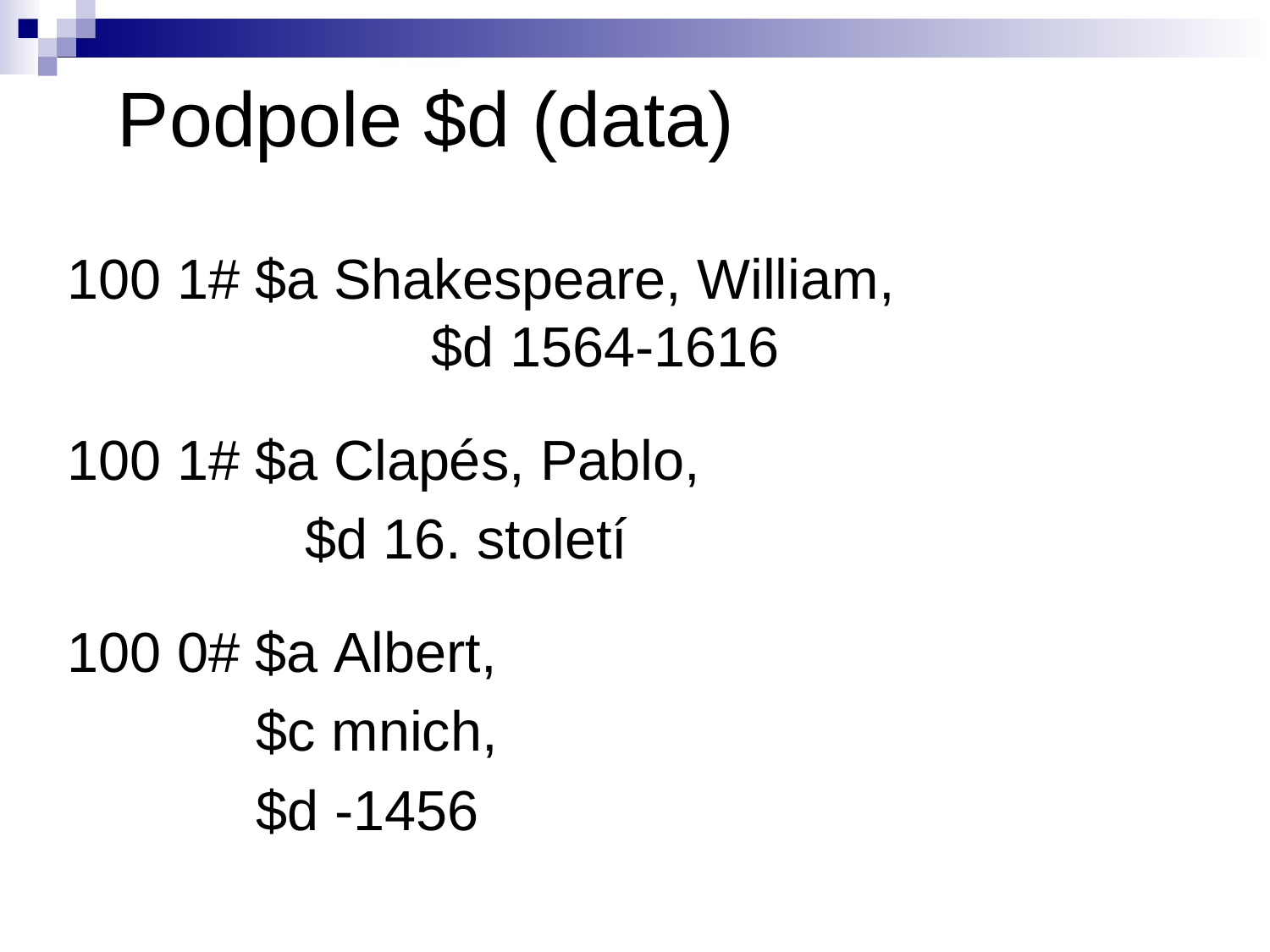

Podpole $d (data)
100 1# $a Shakespeare, William, 				    $d 1564-1616

100 1# $a Clapés, Pablo,
		    $d 16. století

100 0# $a Albert,
	         $c mnich,
	         $d -1456